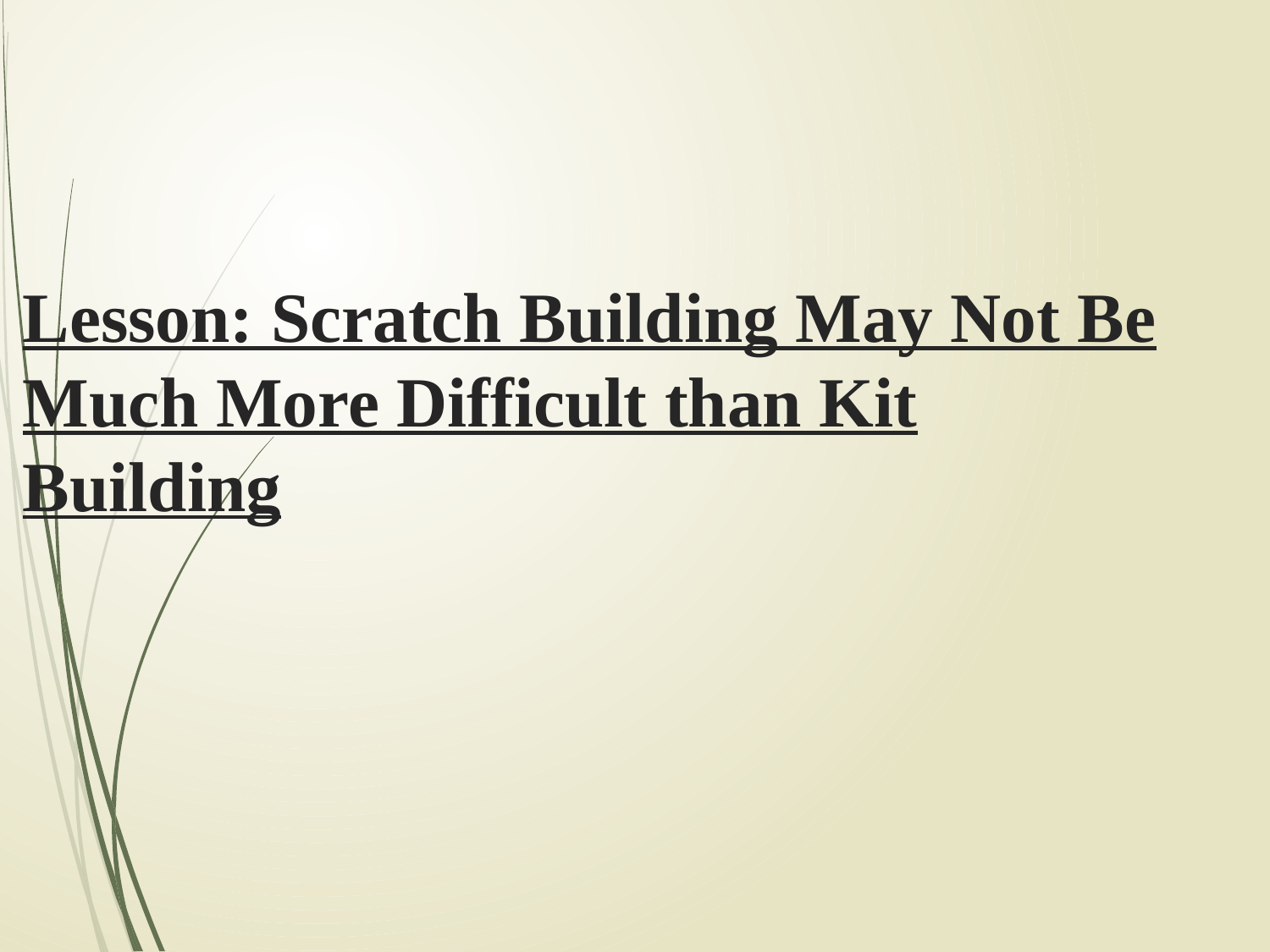

# Lesson: Scratch Building May Not Be Much More Difficult than Kit Building